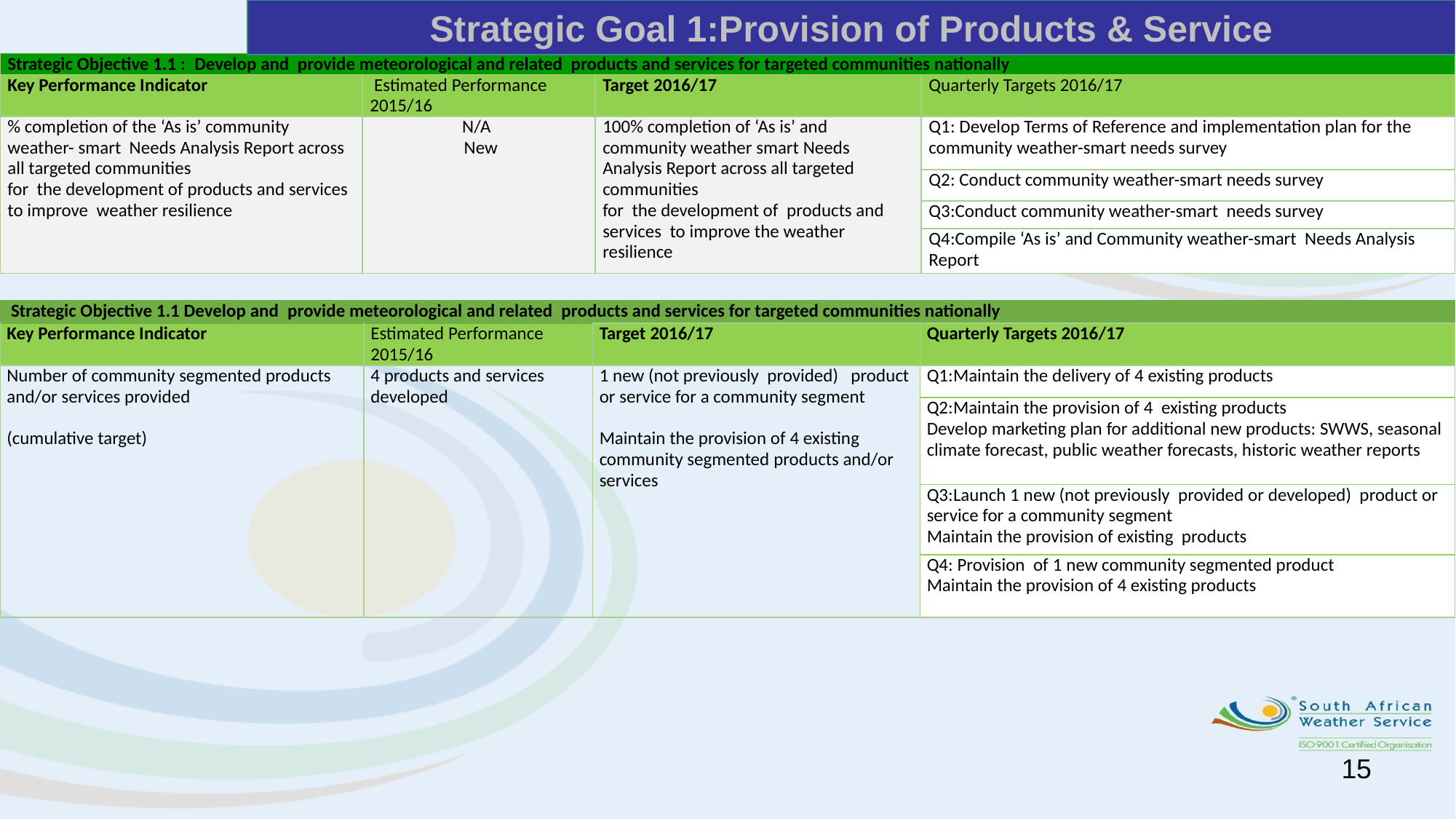

# Strategic Goal 1:Provision of Products & Service

| Strategic Objective 1.1 : Develop and provide meteorological and related products and services for targeted communities nationally |  |  |  |
| --- | --- | --- | --- |
| Key Performance Indicator | Estimated Performance 2015/16 | Target 2016/17 | Quarterly Targets 2016/17 |
| % completion of the ‘As is’ community weather- smart Needs Analysis Report across all targeted communities for the development of products and services to improve weather resilience | N/A New | 100% completion of ‘As is’ and community weather smart Needs Analysis Report across all targeted communities for the development of products and services to improve the weather resilience | Q1: Develop Terms of Reference and implementation plan for the community weather-smart needs survey |
|  |  |  | Q2: Conduct community weather-smart needs survey |
|  |  |  | Q3:Conduct community weather-smart needs survey |
|  |  |  | Q4:Compile ‘As is’ and Community weather-smart Needs Analysis Report |
| Strategic Objective 1.1 Develop and provide meteorological and related products and services for targeted communities nationally |  |  |  |
| --- | --- | --- | --- |
| Key Performance Indicator | Estimated Performance 2015/16 | Target 2016/17 | Quarterly Targets 2016/17 |
| Number of community segmented products and/or services provided   (cumulative target) | 4 products and services developed | 1 new (not previously provided) product or service for a community segment Maintain the provision of 4 existing community segmented products and/or services | Q1:Maintain the delivery of 4 existing products |
|  |  |  | Q2:Maintain the provision of 4 existing products Develop marketing plan for additional new products: SWWS, seasonal climate forecast, public weather forecasts, historic weather reports |
|  |  |  | Q3:Launch 1 new (not previously provided or developed) product or service for a community segment Maintain the provision of existing products |
|  |  |  | Q4: Provision of 1 new community segmented product Maintain the provision of 4 existing products |
15